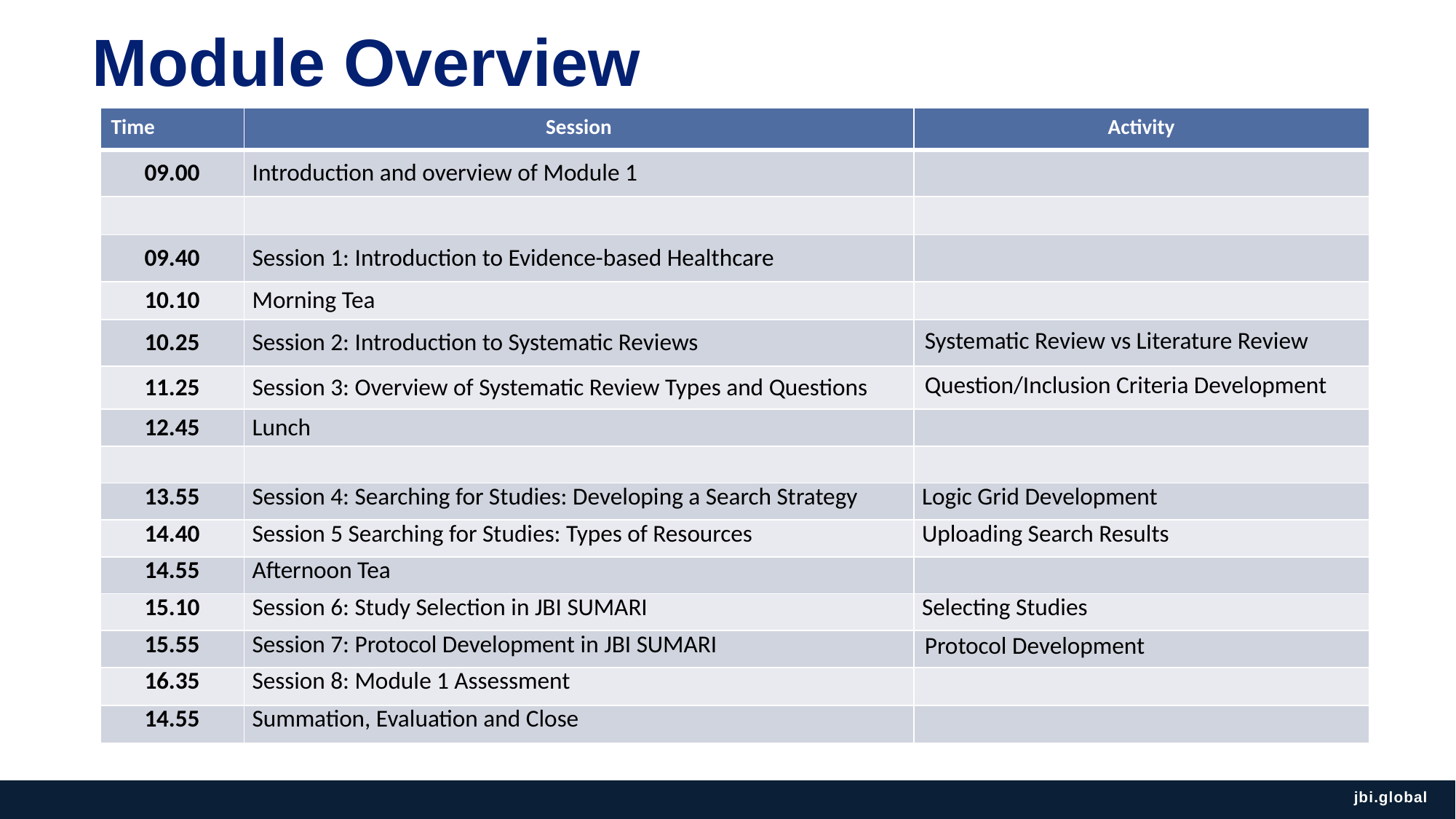

Module Overview
| Time | Session | Activity |
| --- | --- | --- |
| 09.00 | Introduction and overview of Module 1 |  |
|  |  |  |
| 09.40 | Session 1: Introduction to Evidence-based Healthcare |  |
| 10.10 | Morning Tea |  |
| 10.25 | Session 2: Introduction to Systematic Reviews | Systematic Review vs Literature Review |
| 11.25 | Session 3: Overview of Systematic Review Types and Questions | Question/Inclusion Criteria Development |
| 12.45 | Lunch |  |
|  |  |  |
| 13.55 | Session 4: Searching for Studies: Developing a Search Strategy | Logic Grid Development |
| 14.40 | Session 5 Searching for Studies: Types of Resources | Uploading Search Results |
| 14.55 | Afternoon Tea |  |
| 15.10 | Session 6: Study Selection in JBI SUMARI | Selecting Studies |
| 15.55 | Session 7: Protocol Development in JBI SUMARI | Protocol Development |
| 16.35 | Session 8: Module 1 Assessment |  |
| 14.55 | Summation, Evaluation and Close |  |